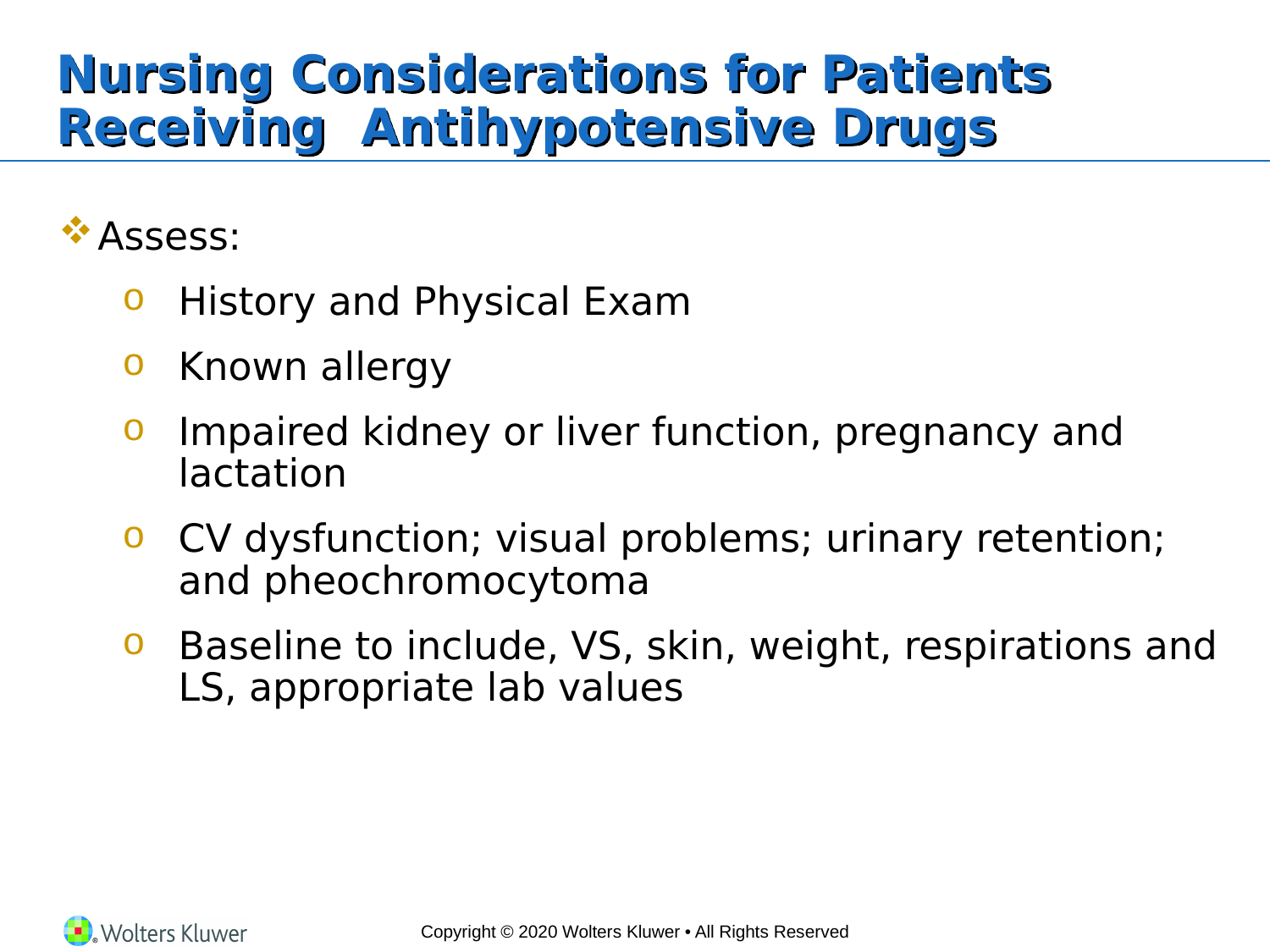

# Nursing Considerations for Patients Receiving  Antihypotensive Drugs
Assess:
History and Physical Exam
Known allergy
Impaired kidney or liver function, pregnancy and lactation
CV dysfunction; visual problems; urinary retention; and pheochromocytoma
Baseline to include, VS, skin, weight, respirations and LS, appropriate lab values